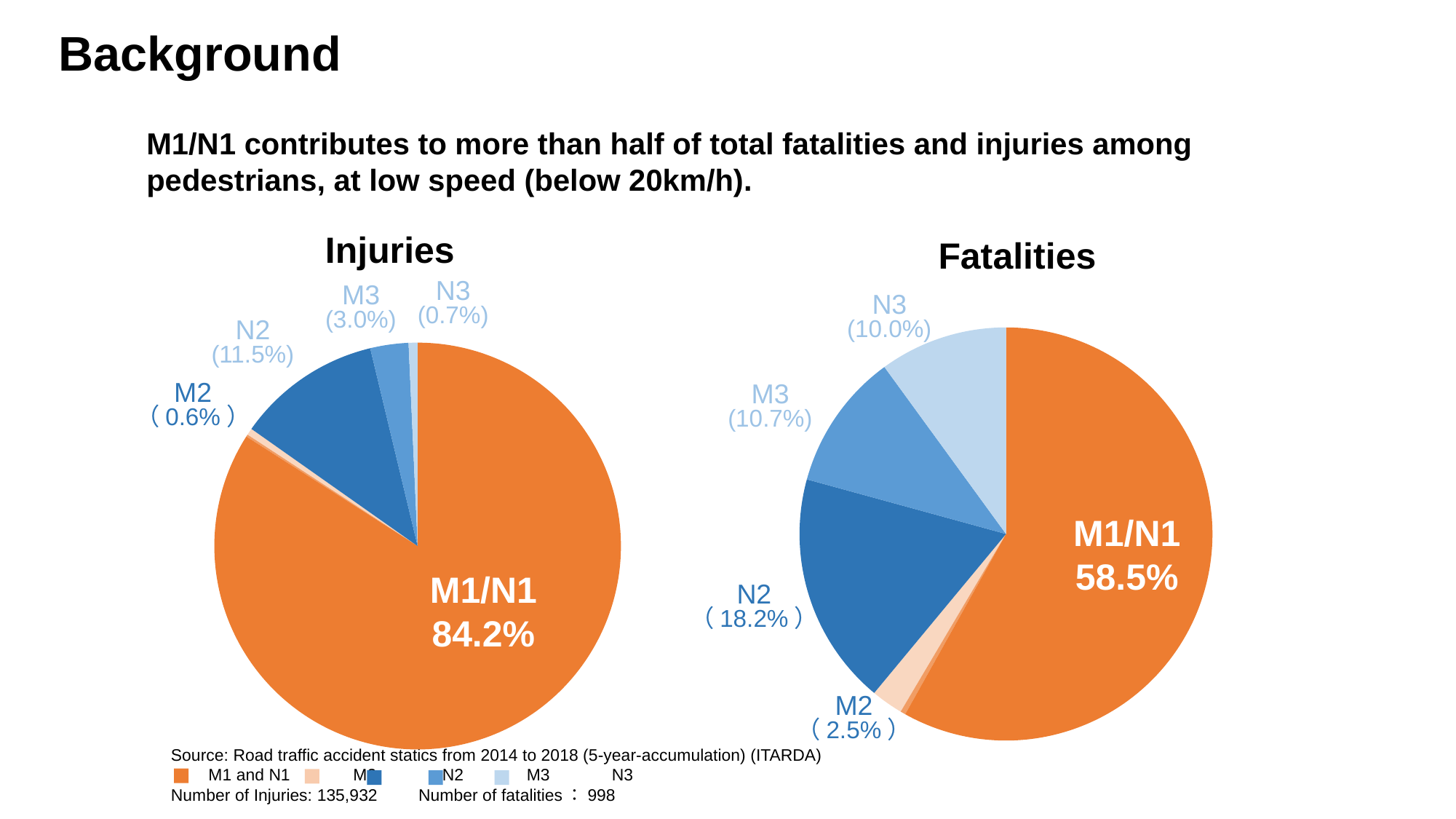

Background
M1/N1 contributes to more than half of total fatalities and injuries among pedestrians, at low speed (below 20km/h).
Injuries
Fatalities
N3
(0.7%)
M3
(3.0%)
N3
(10.0%)
N2
(11.5%)

### Chart

| Category |  |
|---|---|
| M1 | 580.0 |
| N1 | 4.0 |
| M2 | 25.0 |
| N2 | 182.0 |
| M3 | 107.0 |
| N3 | 100.0 |

### Chart

| Category |  |
|---|---|
| M1 | 114250.0 |
| N1 | 228.0 |
| M2 | 749.0 |
| N2 | 15609.0 |
| M3 | 4127.0 |
| N3 | 969.0 |
M2
（0.6%）
M3
(10.7%)
M1/N1
58.5%
M1/N1
84.2%
N2
（18.2%）
M2
（2.5%）
Source: Road traffic accident statics from 2014 to 2018 (5-year-accumulation) (ITARDA)
　　M1 and N1 　　　M2　　  　N2 　　　M3　　　 N3
Number of Injuries: 135,932 　   Number of fatalities：998